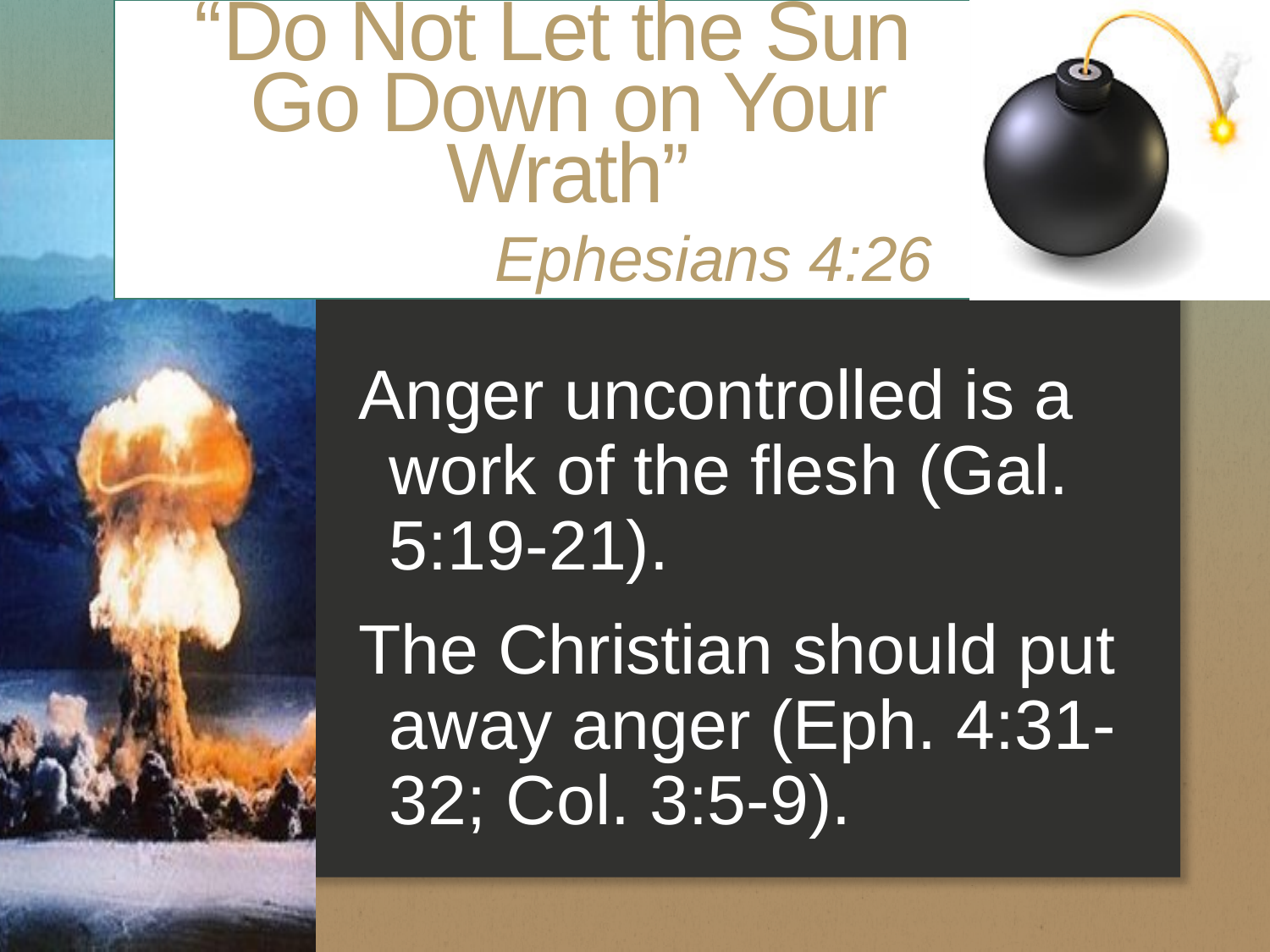

# “Do Not Let the Sun Go Down on Your Wrath” Ephesians 4:26
Anger uncontrolled is a work of the flesh (Gal. 5:19-21).
The Christian should put away anger (Eph. 4:31-32; Col. 3:5-9).